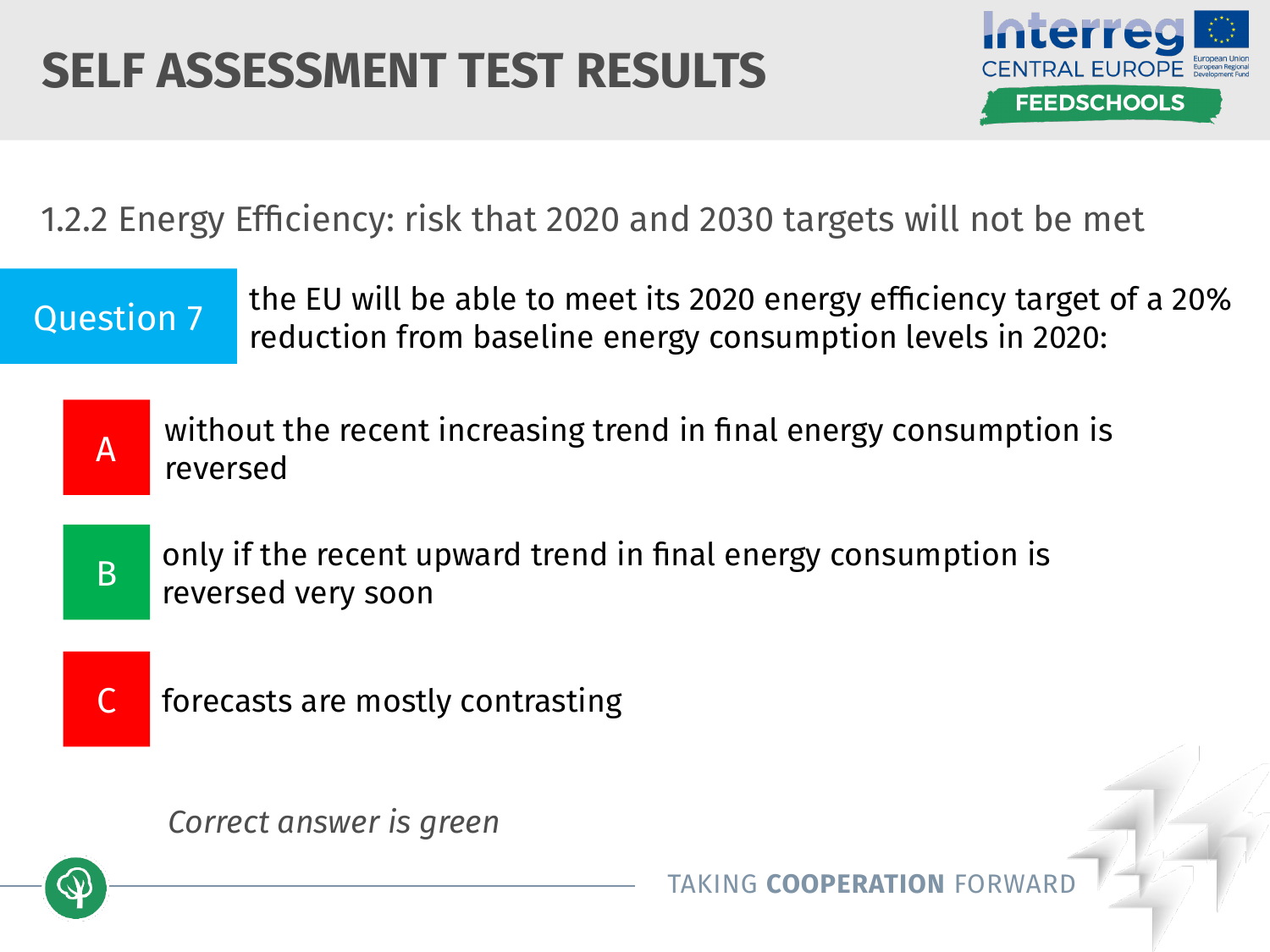

# Self assessment test results
1.2.2 Energy Efficiency: risk that 2020 and 2030 targets will not be met

	Correct answer is green

Question 7
the EU will be able to meet its 2020 energy efficiency target of a 20% reduction from baseline energy consumption levels in 2020:
A
without the recent increasing trend in final energy consumption is reversed
B
only if the recent upward trend in final energy consumption is reversed very soon
C
forecasts are mostly contrasting